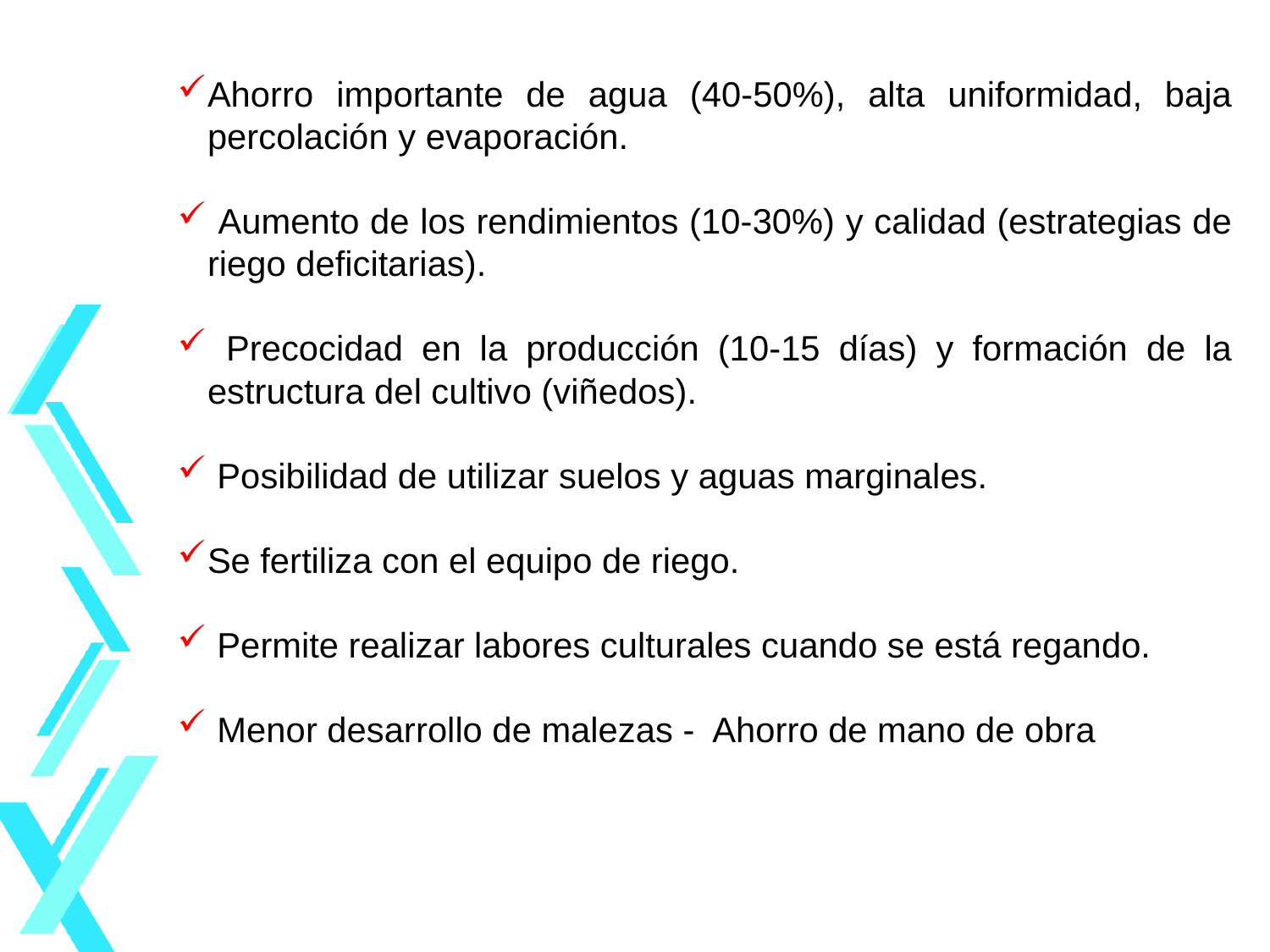

#
Ahorro importante de agua (40-50%), alta uniformidad, baja percolación y evaporación.

 Aumento de los rendimientos (10-30%) y calidad (estrategias de riego deficitarias).

 Precocidad en la producción (10-15 días) y formación de la estructura del cultivo (viñedos).

 Posibilidad de utilizar suelos y aguas marginales.

Se fertiliza con el equipo de riego.

 Permite realizar labores culturales cuando se está regando.

 Menor desarrollo de malezas -  Ahorro de mano de obra